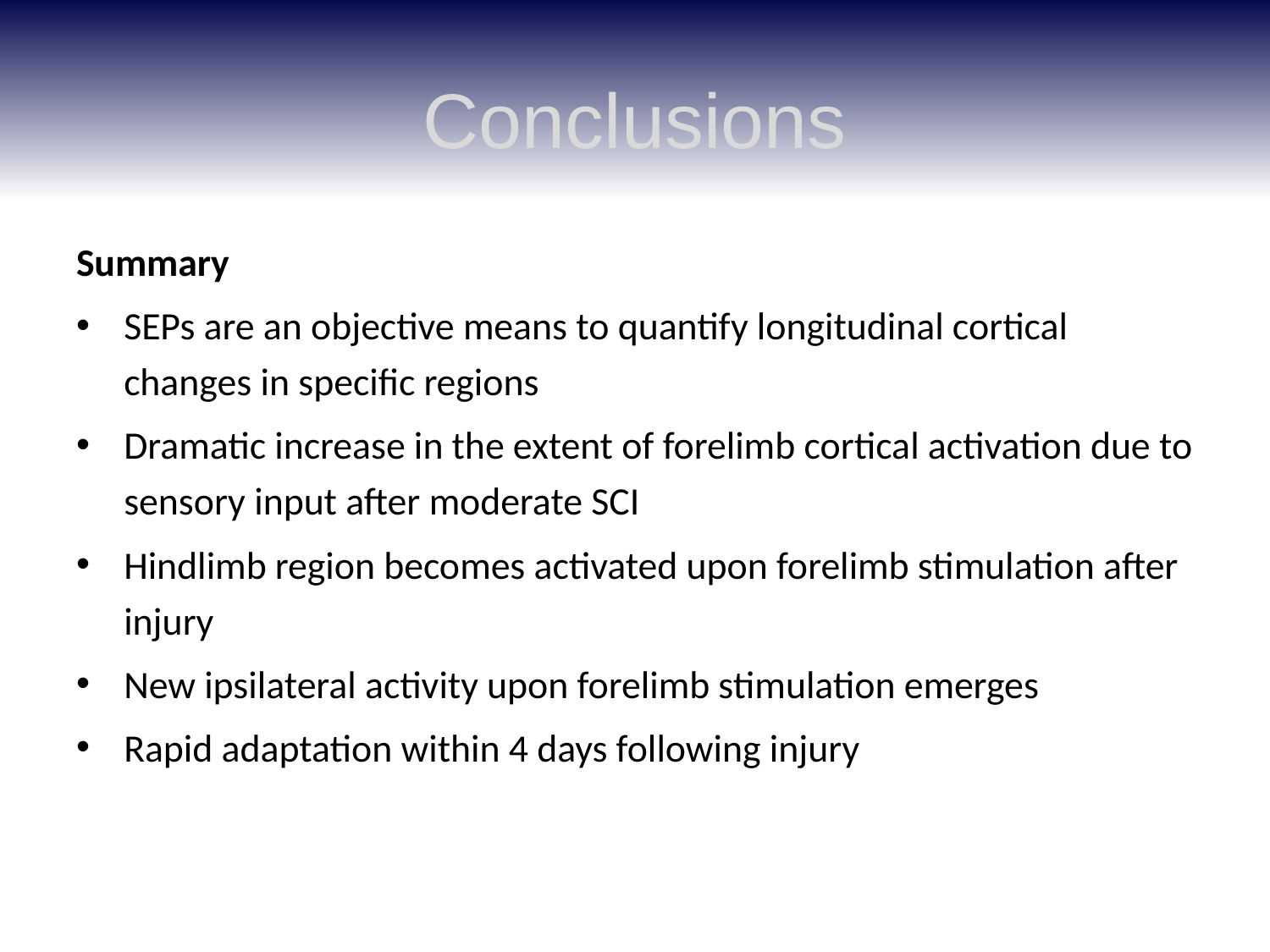

# Conclusions
Summary
SEPs are an objective means to quantify longitudinal cortical changes in specific regions
Dramatic increase in the extent of forelimb cortical activation due to sensory input after moderate SCI
Hindlimb region becomes activated upon forelimb stimulation after injury
New ipsilateral activity upon forelimb stimulation emerges
Rapid adaptation within 4 days following injury